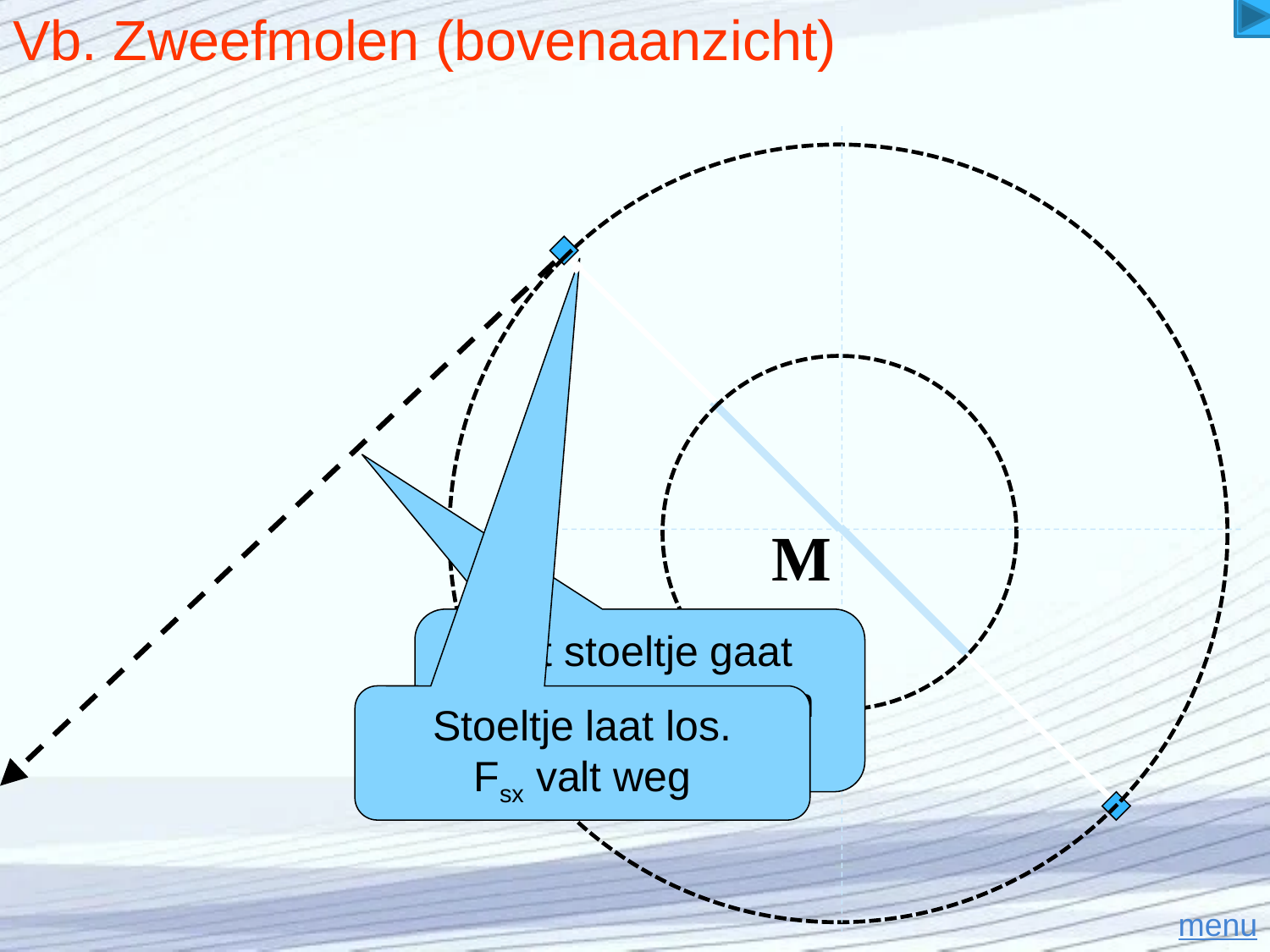

# Vb. Zweefmolen (bovenaanzicht)

M

Het stoeltje gaat volgens de raaklijn verder!
Stoeltje laat los.
Fsx valt weg
menu